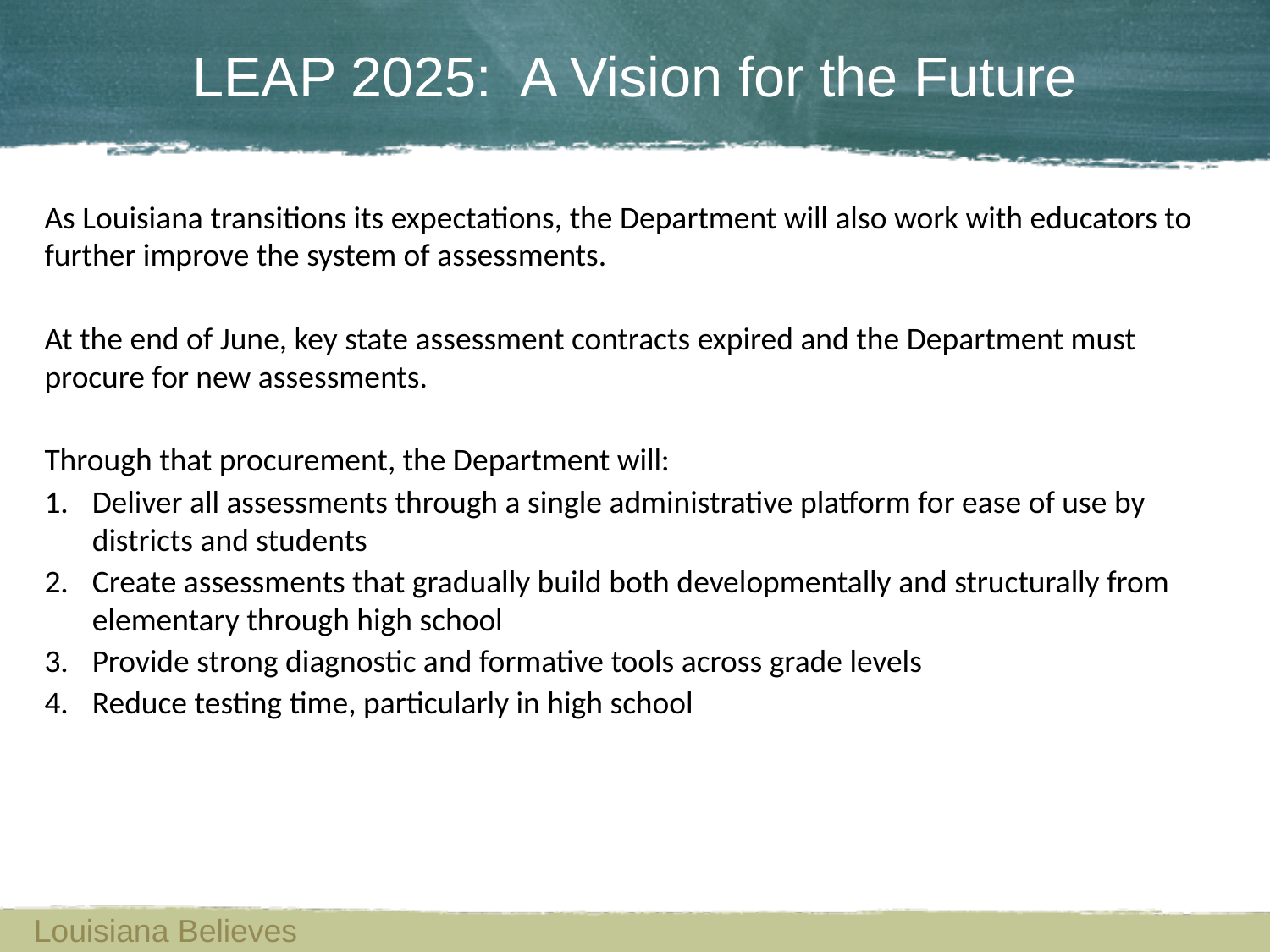

# LEAP 2025:  A Vision for the Future
As Louisiana transitions its expectations, the Department will also work with educators to further improve the system of assessments.

At the end of June, key state assessment contracts expired and the Department must procure for new assessments.

Through that procurement, the Department will:
Deliver all assessments through a single administrative platform for ease of use by districts and students
Create assessments that gradually build both developmentally and structurally from elementary through high school
Provide strong diagnostic and formative tools across grade levels
Reduce testing time, particularly in high school

Louisiana Believes